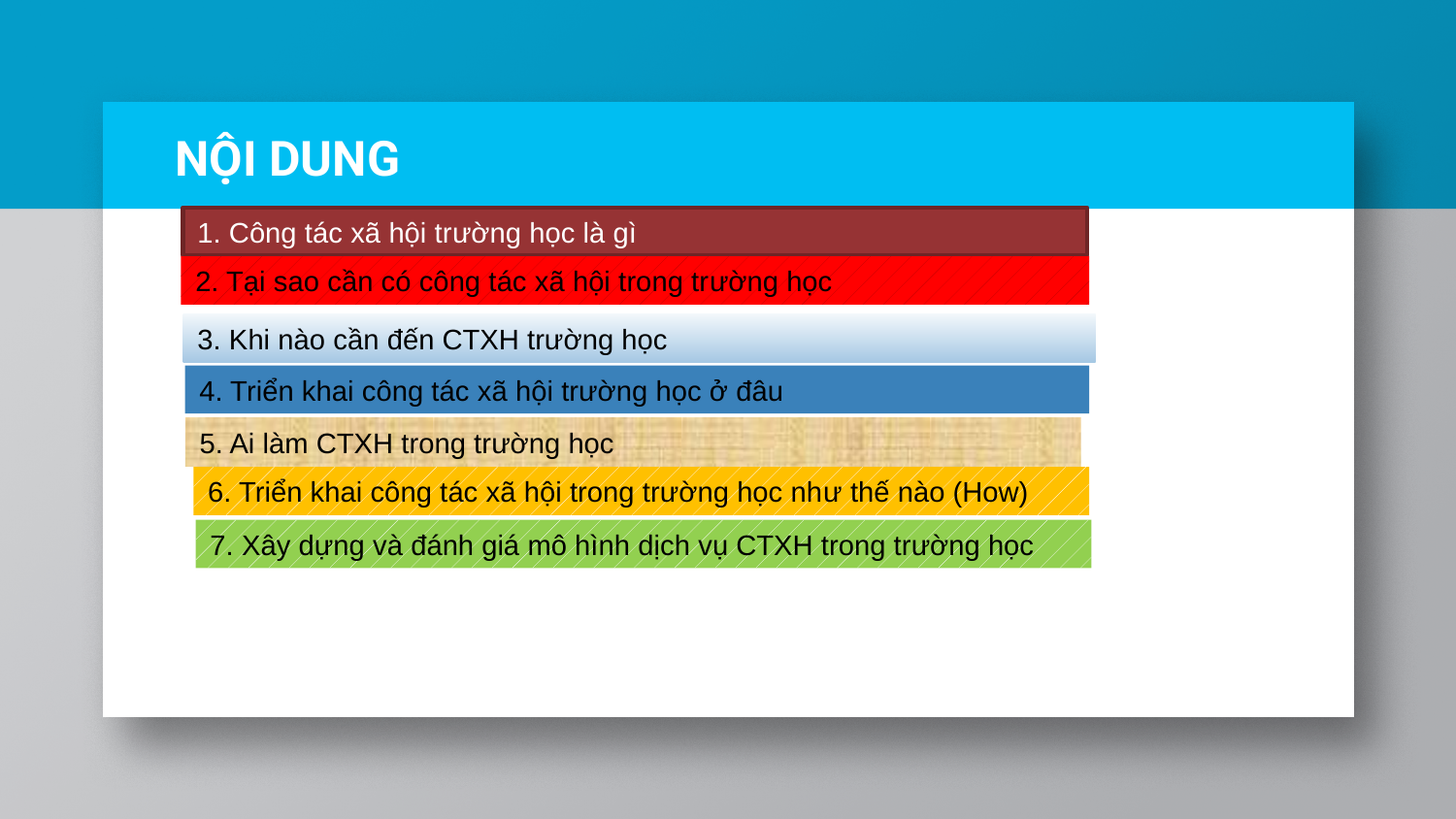

# NỘI DUNG
1. Công tác xã hội trường học là gì
2. Tại sao cần có công tác xã hội trong trường học
3. Khi nào cần đến CTXH trường học
4. Triển khai công tác xã hội trường học ở đâu
5. Ai làm CTXH trong trường học
6. Triển khai công tác xã hội trong trường học như thế nào (How)
7. Xây dựng và đánh giá mô hình dịch vụ CTXH trong trường học